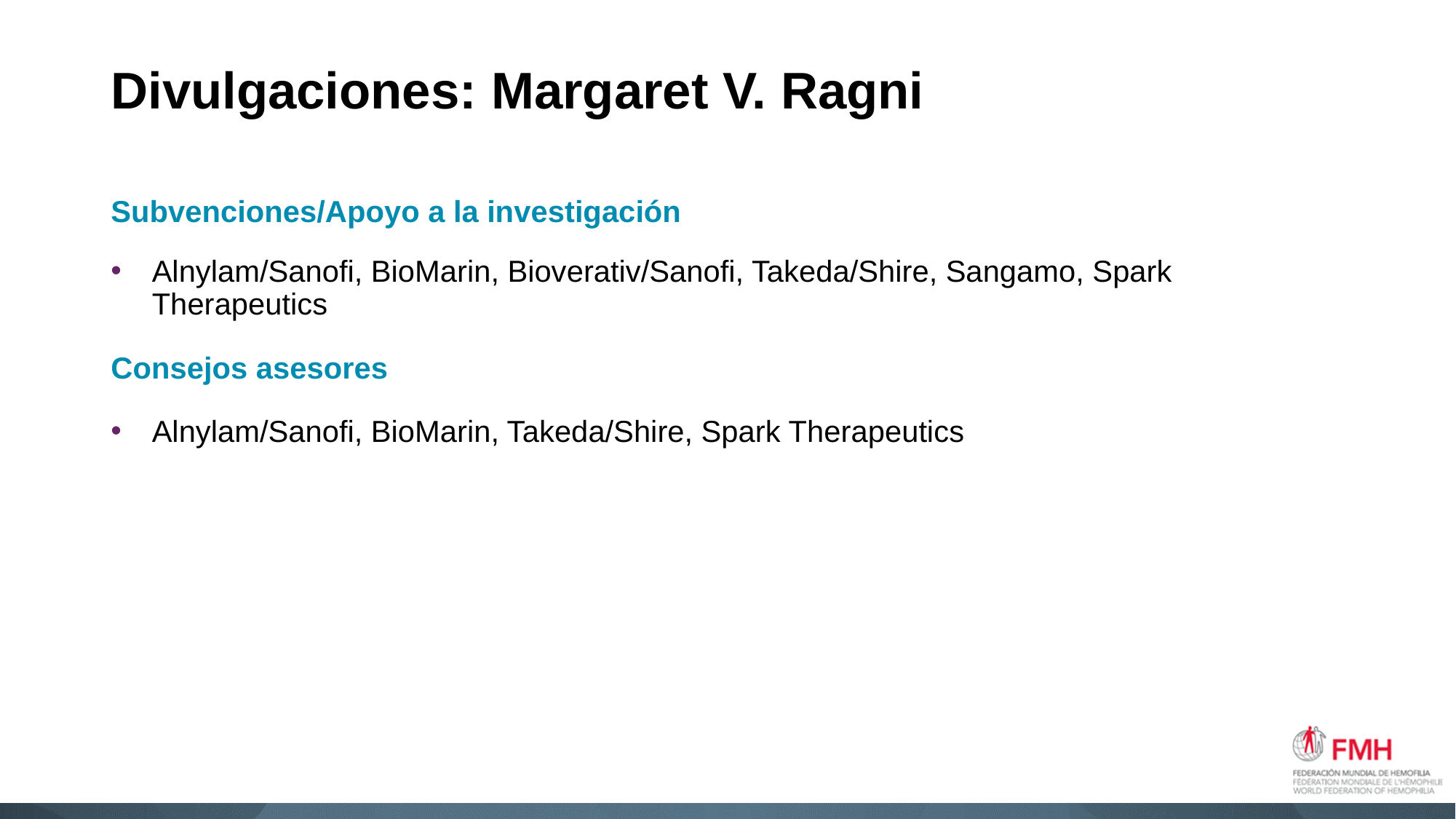

# Divulgaciones: Margaret V. Ragni
Subvenciones/Apoyo a la investigación
Alnylam/Sanofi, BioMarin, Bioverativ/Sanofi, Takeda/Shire, Sangamo, Spark Therapeutics
Consejos asesores
Alnylam/Sanofi, BioMarin, Takeda/Shire, Spark Therapeutics